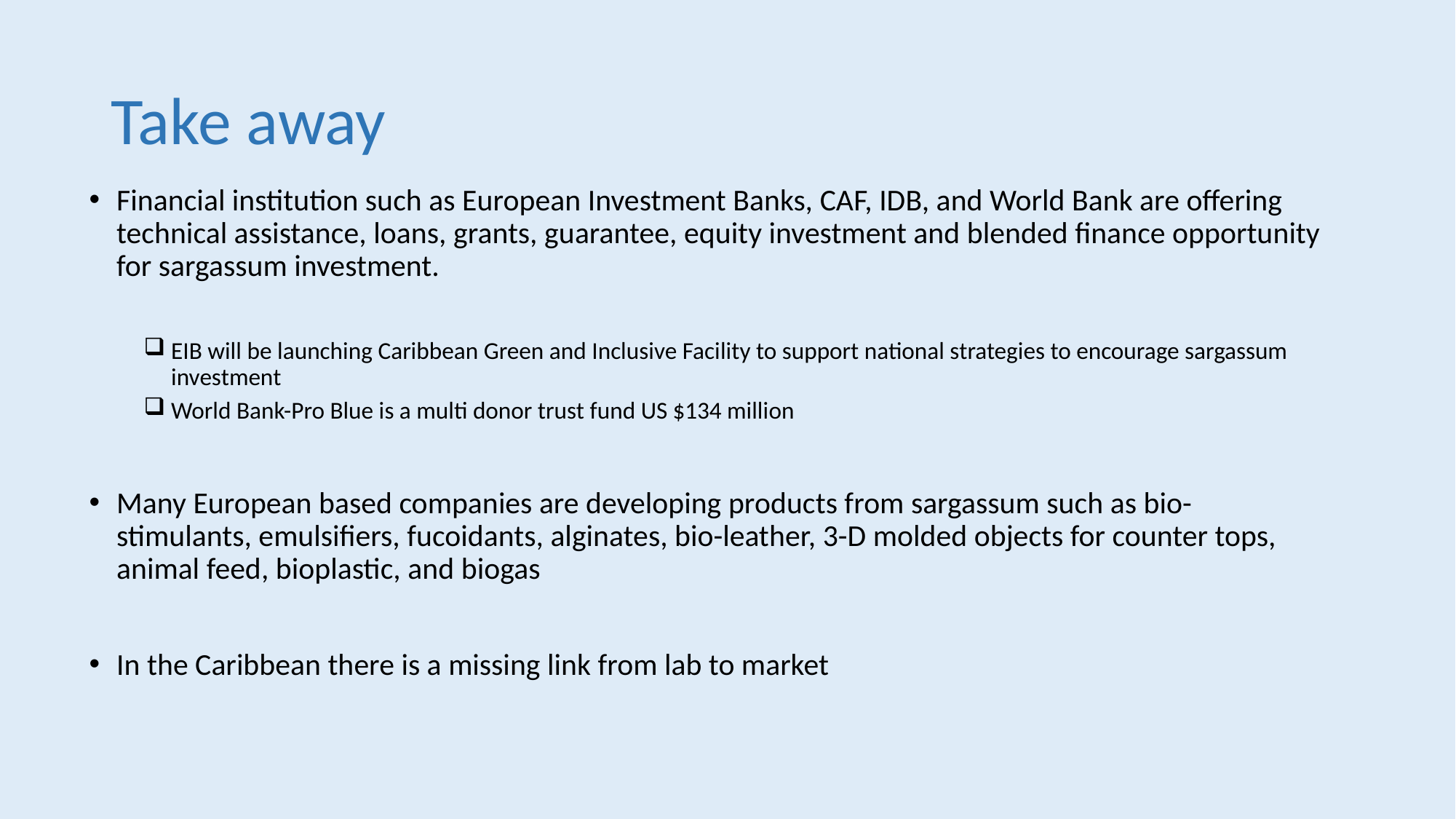

# Take away
Financial institution such as European Investment Banks, CAF, IDB, and World Bank are offering  technical assistance, loans, grants, guarantee, equity investment and blended finance opportunity for sargassum investment.

EIB will be launching Caribbean Green and Inclusive Facility to support national strategies to encourage sargassum investment
World Bank-Pro Blue is a multi donor trust fund US $134 million

Many European based companies are developing products from sargassum such as bio-stimulants, emulsifiers, fucoidants, alginates, bio-leather, 3-D molded objects for counter tops, animal feed, bioplastic, and biogas

In the Caribbean there is a missing link from lab to market